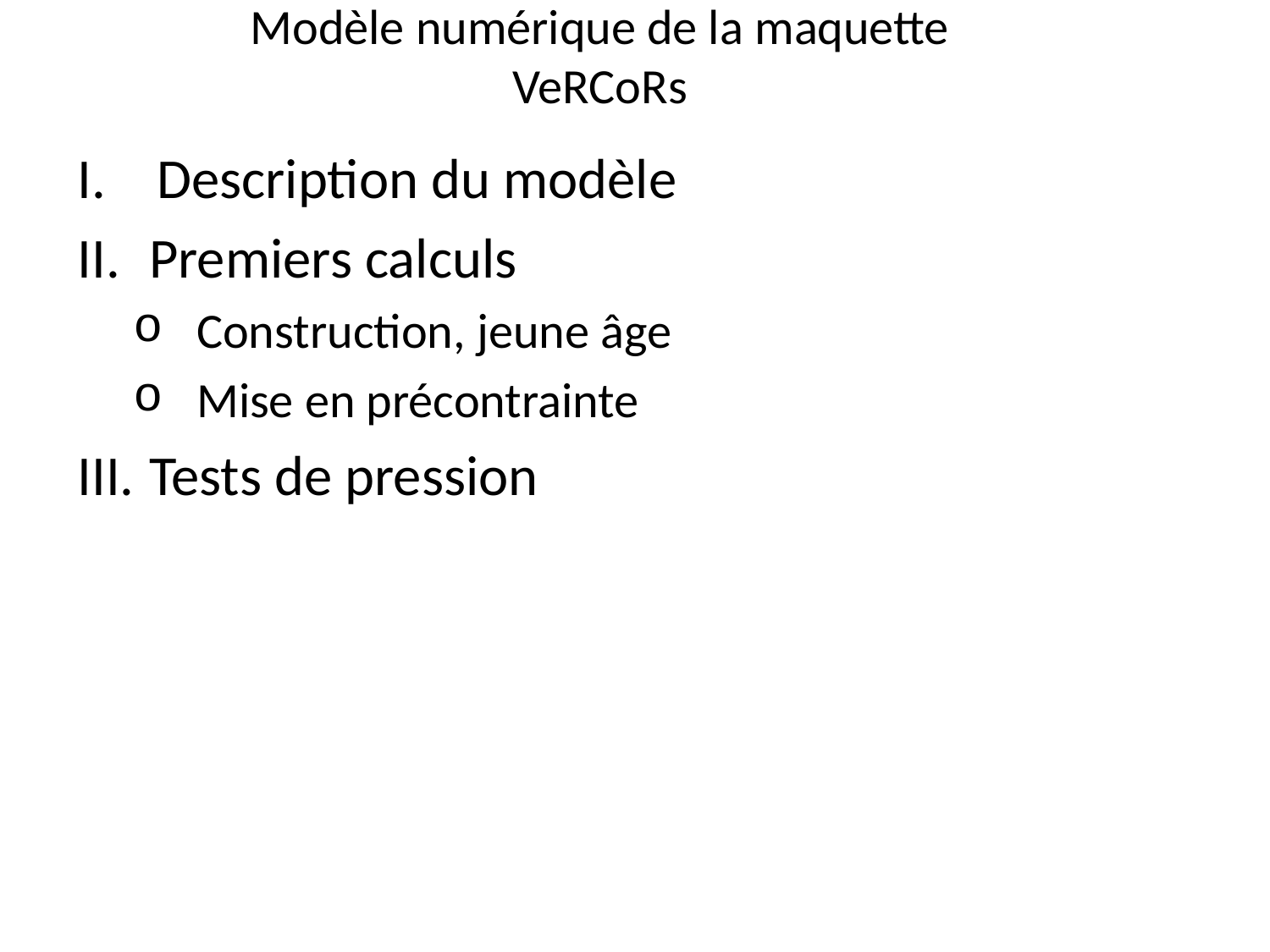

# Modèle numérique de la maquette VeRCoRs
Description du modèle
Premiers calculs
Construction, jeune âge
Mise en précontrainte
Tests de pression